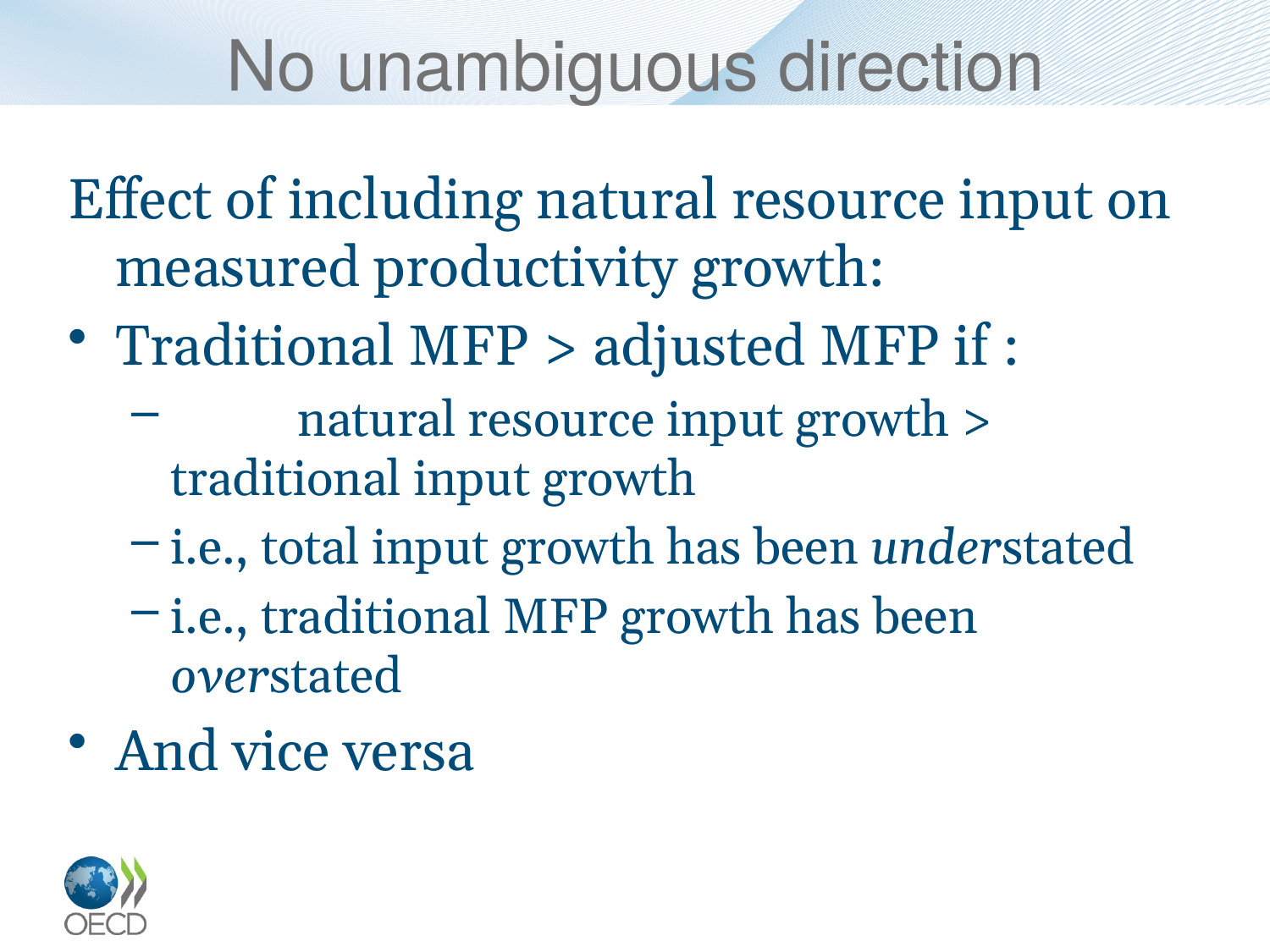

# No unambiguous direction
Effect of including natural resource input on measured productivity growth:
Traditional MFP > adjusted MFP if :
	natural resource input growth > traditional input growth
i.e., total input growth has been understated
i.e., traditional MFP growth has been overstated
And vice versa
8